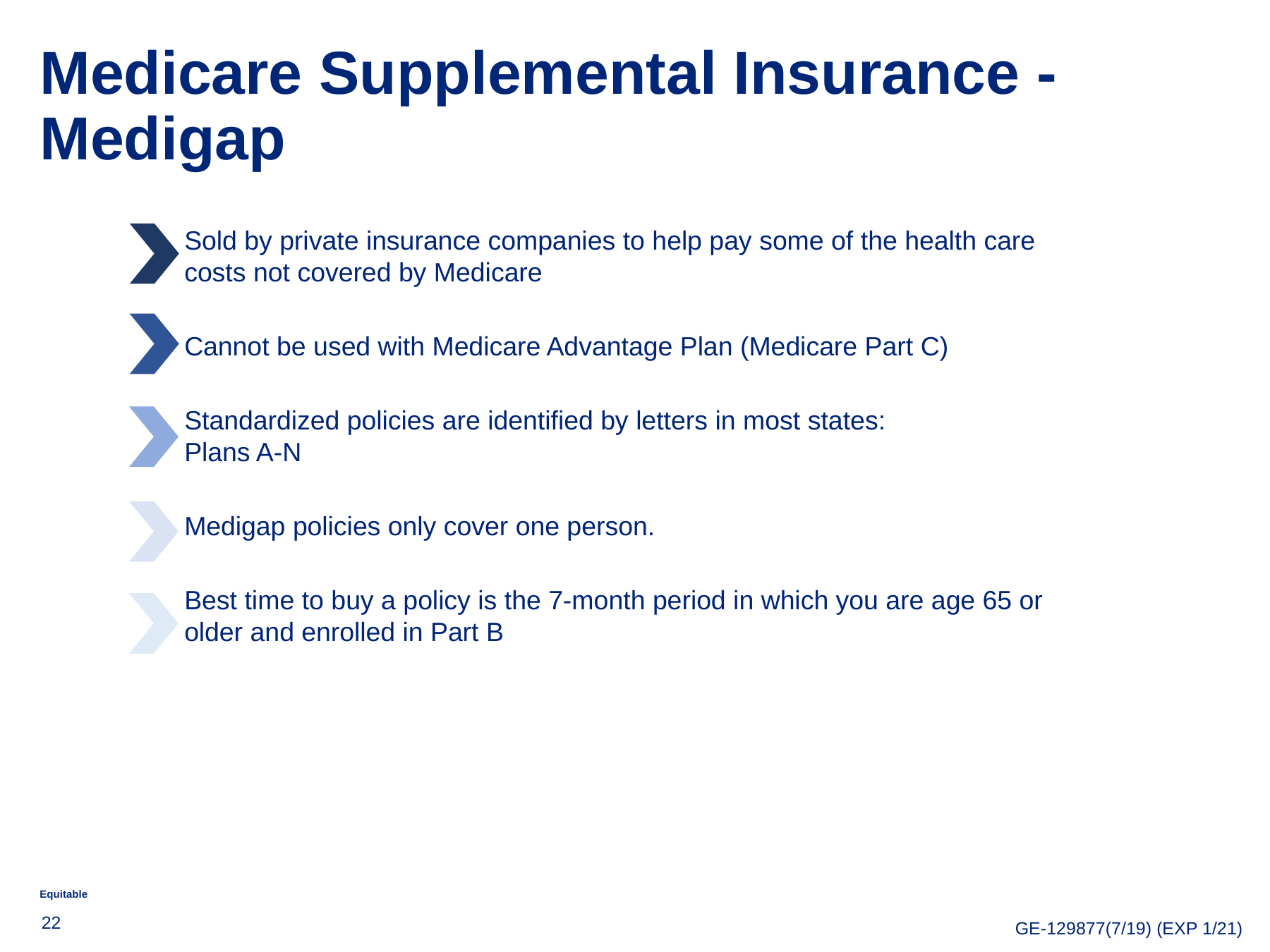

Medicare Supplemental Insurance - Medigap

Sold by private insurance companies to help pay some of the health care costs not covered by Medicare

Cannot be used with Medicare Advantage Plan (Medicare Part C)

Standardized policies are identified by letters in most states:
Plans A-N

Medigap policies only cover one person.

Best time to buy a policy is the 7-month period in which you are age 65 or older and enrolled in Part B

22
GE-129877(7/19) (EXP 1/21)